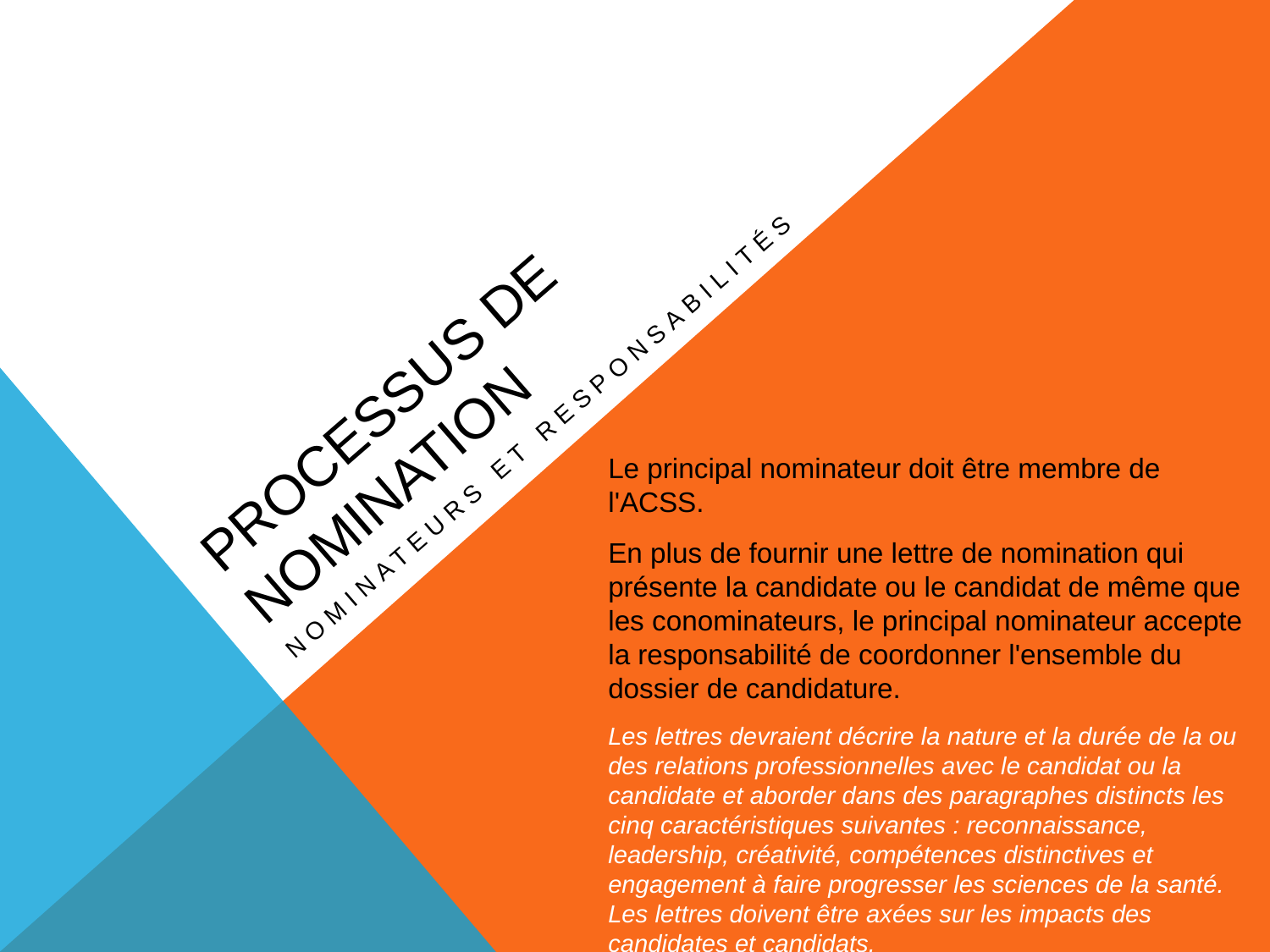

# Processus de nomination
Nominateurs et responsabilités
Le principal nominateur doit être membre de l'ACSS.

En plus de fournir une lettre de nomination qui présente la candidate ou le candidat de même que les conominateurs, le principal nominateur accepte la responsabilité de coordonner l'ensemble du dossier de candidature.

Les lettres devraient décrire la nature et la durée de la ou des relations professionnelles avec le candidat ou la candidate et aborder dans des paragraphes distincts les cinq caractéristiques suivantes : reconnaissance, leadership, créativité, compétences distinctives et engagement à faire progresser les sciences de la santé. Les lettres doivent être axées sur les impacts des candidates et candidats.